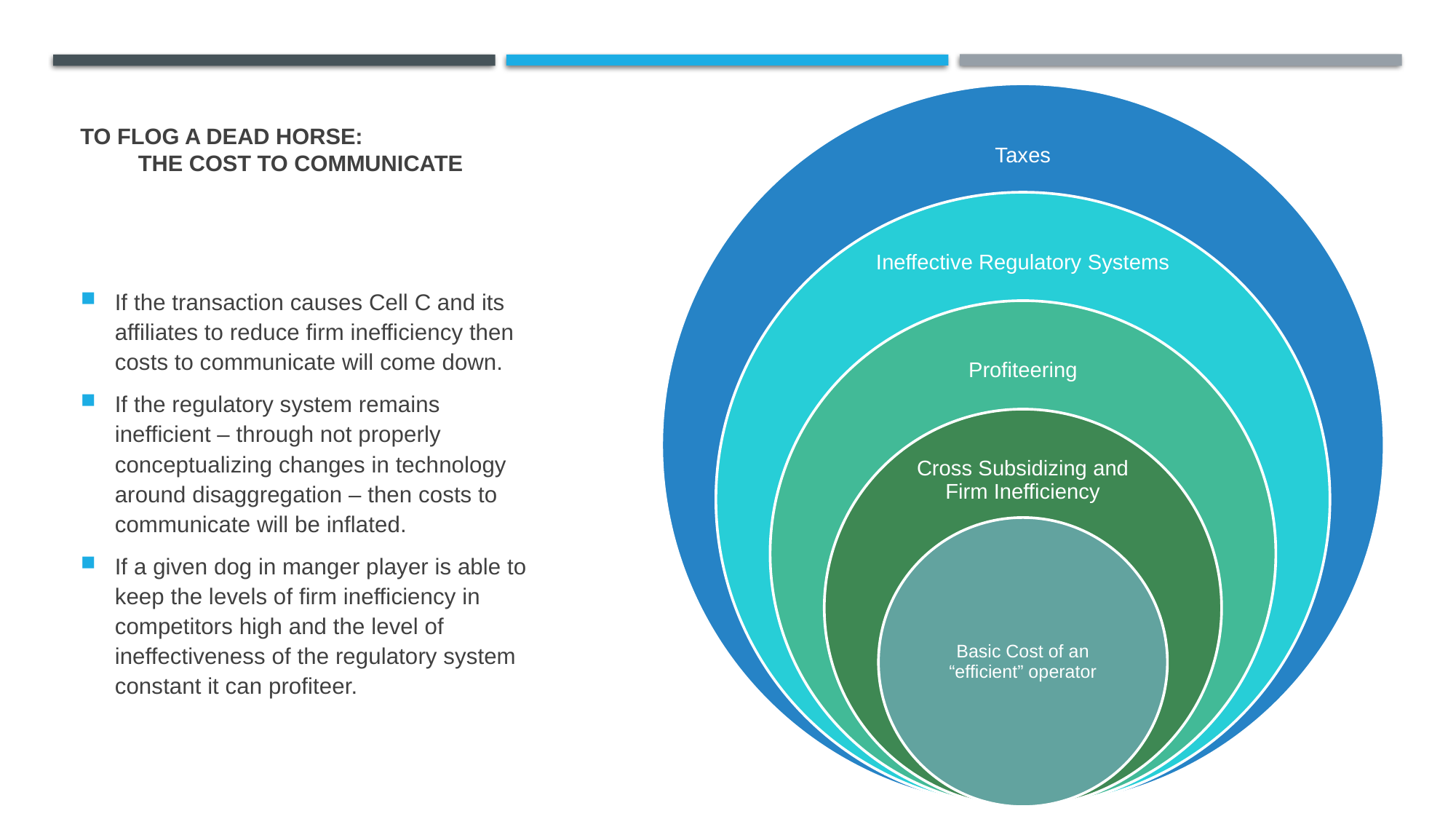

Taxes
Ineffective Regulatory Systems
Profiteering
Cross Subsidizing and Firm Inefficiency
Basic Cost of an “efficient” operator
# To Flog a dead horse: The Cost to Communicate
If the transaction causes Cell C and its affiliates to reduce firm inefficiency then costs to communicate will come down.
If the regulatory system remains inefficient – through not properly conceptualizing changes in technology around disaggregation – then costs to communicate will be inflated.
If a given dog in manger player is able to keep the levels of firm inefficiency in competitors high and the level of ineffectiveness of the regulatory system constant it can profiteer.